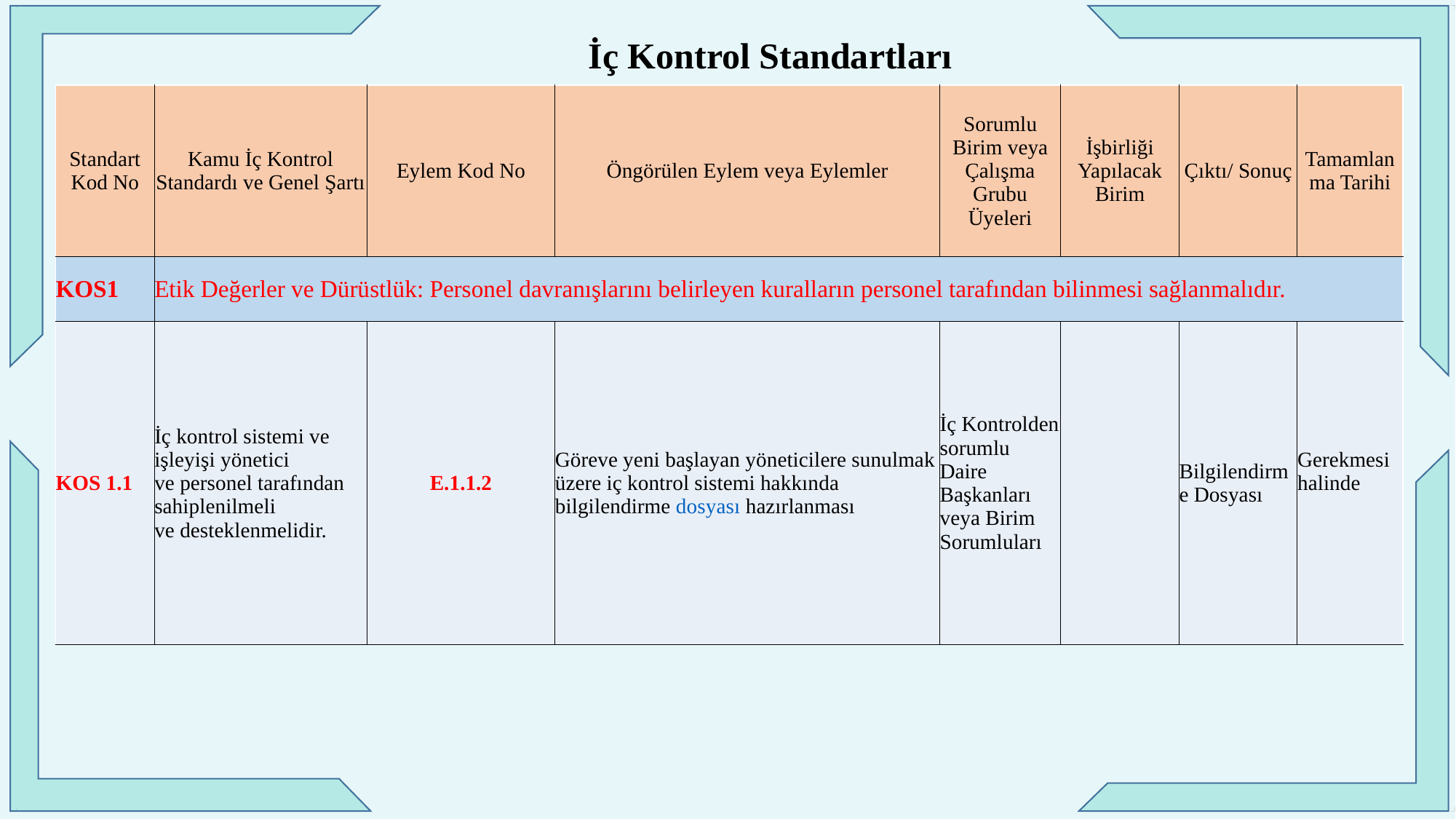

İç Kontrol Standartları
| Standart Kod No | Kamu İç Kontrol Standardı ve Genel Şartı | Eylem Kod No | Öngörülen Eylem veya Eylemler | Sorumlu Birim veya Çalışma Grubu Üyeleri | İşbirliği Yapılacak Birim | Çıktı/ Sonuç | Tamamlanma Tarihi |
| --- | --- | --- | --- | --- | --- | --- | --- |
| KOS1 | Etik Değerler ve Dürüstlük: Personel davranışlarını belirleyen kuralların personel tarafından bilinmesi sağlanmalıdır. |  |  |  |  |  |  |
| KOS 1.1 | İç kontrol sistemi ve işleyişi yönetici ve personel tarafından sahiplenilmeli ve desteklenmelidir. | E.1.1.2 | Göreve yeni başlayan yöneticilere sunulmak üzere iç kontrol sistemi hakkında bilgilendirme dosyası hazırlanması | İç Kontrolden sorumlu Daire Başkanları veya Birim Sorumluları |  | Bilgilendirme Dosyası | Gerekmesi halinde |